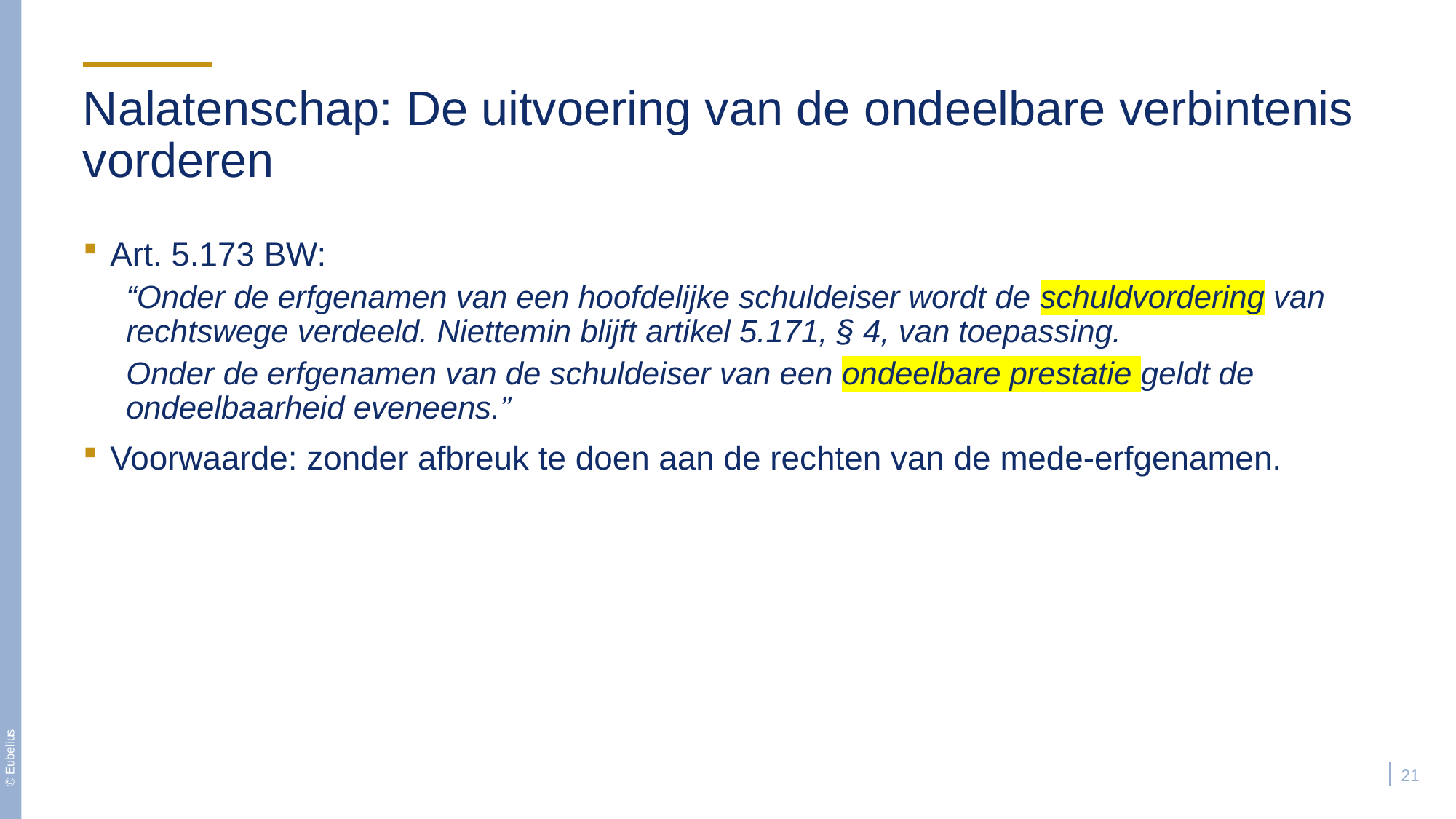

# Nalatenschap: De uitvoering van de ondeelbare verbintenis vorderen
Art. 5.173 BW:
“Onder de erfgenamen van een hoofdelijke schuldeiser wordt de schuldvordering van rechtswege verdeeld. Niettemin blijft artikel 5.171, § 4, van toepassing.
Onder de erfgenamen van de schuldeiser van een ondeelbare prestatie geldt de ondeelbaarheid eveneens.”
Voorwaarde: zonder afbreuk te doen aan de rechten van de mede-erfgenamen.
21